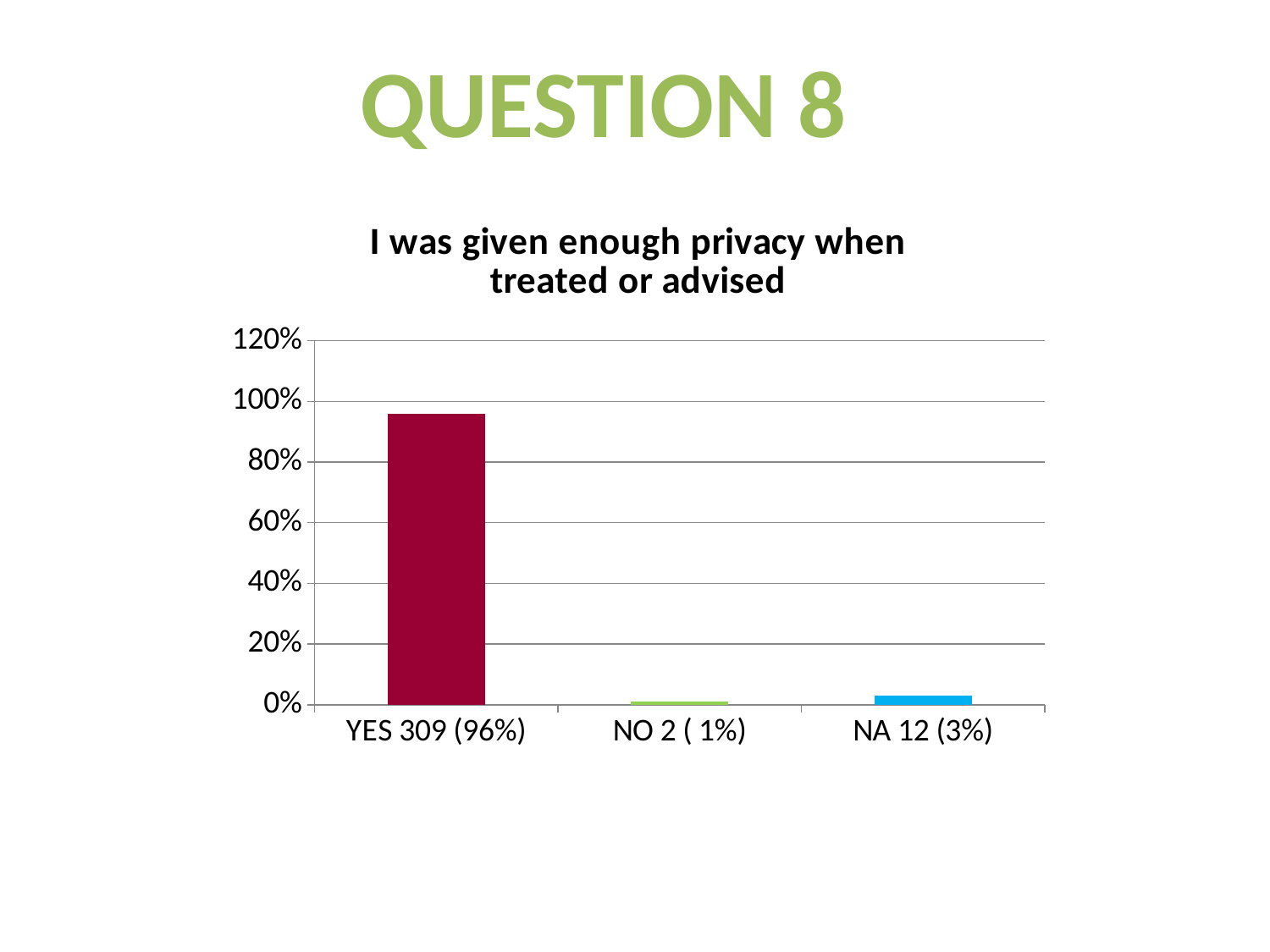

QUESTION 8

### Chart:

| Category | I was given enough privacy when treated or advised |
|---|---|
| YES 309 (96%) | 0.96 |
| NO 2 ( 1%) | 0.01 |
| NA 12 (3%) | 0.03 |